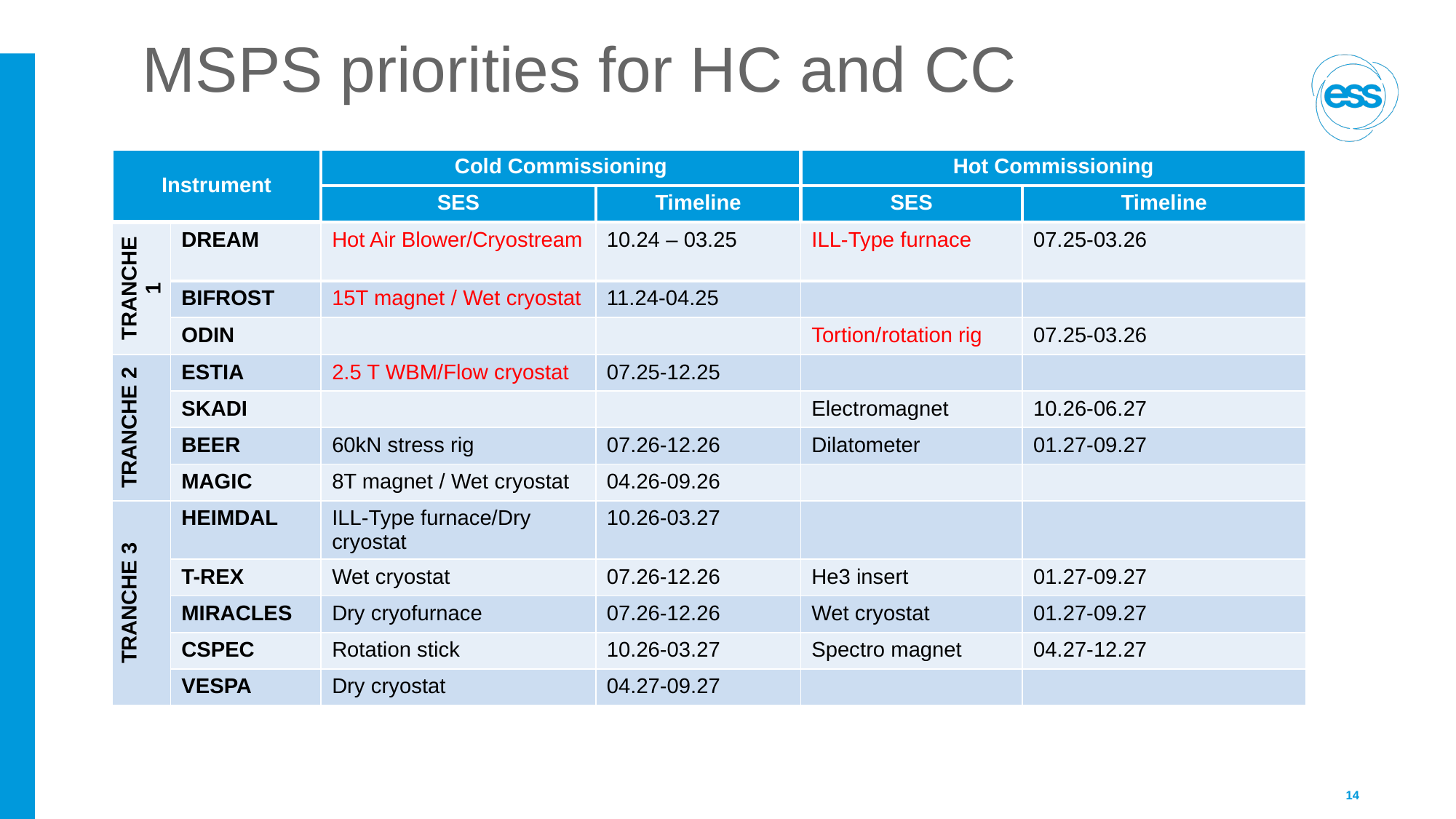

# MSPS priorities for HC and CC
| Instrument | Instrument | Cold Commissioning |  | Hot Commissioning |  |
| --- | --- | --- | --- | --- | --- |
|  |  | SES | Timeline | SES | Timeline |
| TRANCHE 1 | DREAM | Hot Air Blower/Cryostream | 10.24 – 03.25 | ILL-Type furnace | 07.25-03.26 |
|  | BIFROST | 15T magnet / Wet cryostat | 11.24-04.25 |  |  |
|  | ODIN |  |  | Tortion/rotation rig | 07.25-03.26 |
| TRANCHE 2 | ESTIA | 2.5 T WBM/Flow cryostat | 07.25-12.25 |  |  |
|  | SKADI |  |  | Electromagnet | 10.26-06.27 |
|  | BEER | 60kN stress rig | 07.26-12.26 | Dilatometer | 01.27-09.27 |
|  | MAGIC | 8T magnet / Wet cryostat | 04.26-09.26 |  |  |
| TRANCHE 3 | HEIMDAL | ILL-Type furnace/Dry cryostat | 10.26-03.27 |  |  |
|  | T-REX | Wet cryostat | 07.26-12.26 | He3 insert | 01.27-09.27 |
|  | MIRACLES | Dry cryofurnace | 07.26-12.26 | Wet cryostat | 01.27-09.27 |
|  | CSPEC | Rotation stick | 10.26-03.27 | Spectro magnet | 04.27-12.27 |
|  | VESPA | Dry cryostat | 04.27-09.27 |  |  |
14